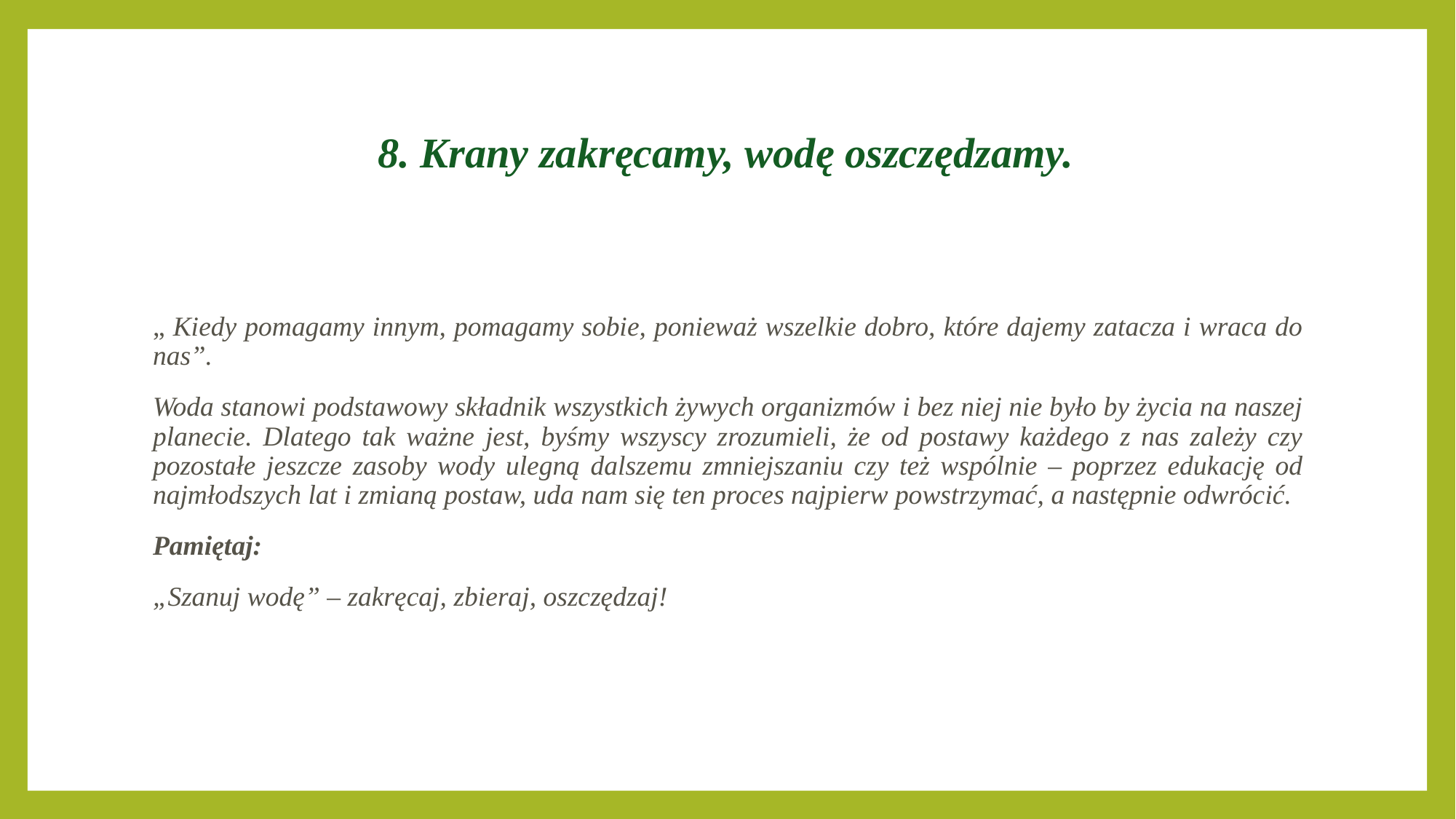

# 8. Krany zakręcamy, wodę oszczędzamy.

„ Kiedy pomagamy innym, pomagamy sobie, ponieważ wszelkie dobro, które dajemy zatacza i wraca do nas”.
Woda stanowi podstawowy składnik wszystkich żywych organizmów i bez niej nie było by życia na naszej planecie. Dlatego tak ważne jest, byśmy wszyscy zrozumieli, że od postawy każdego z nas zależy czy pozostałe jeszcze zasoby wody ulegną dalszemu zmniejszaniu czy też wspólnie – poprzez edukację od najmłodszych lat i zmianą postaw, uda nam się ten proces najpierw powstrzymać, a następnie odwrócić.
Pamiętaj:
„Szanuj wodę” – zakręcaj, zbieraj, oszczędzaj!